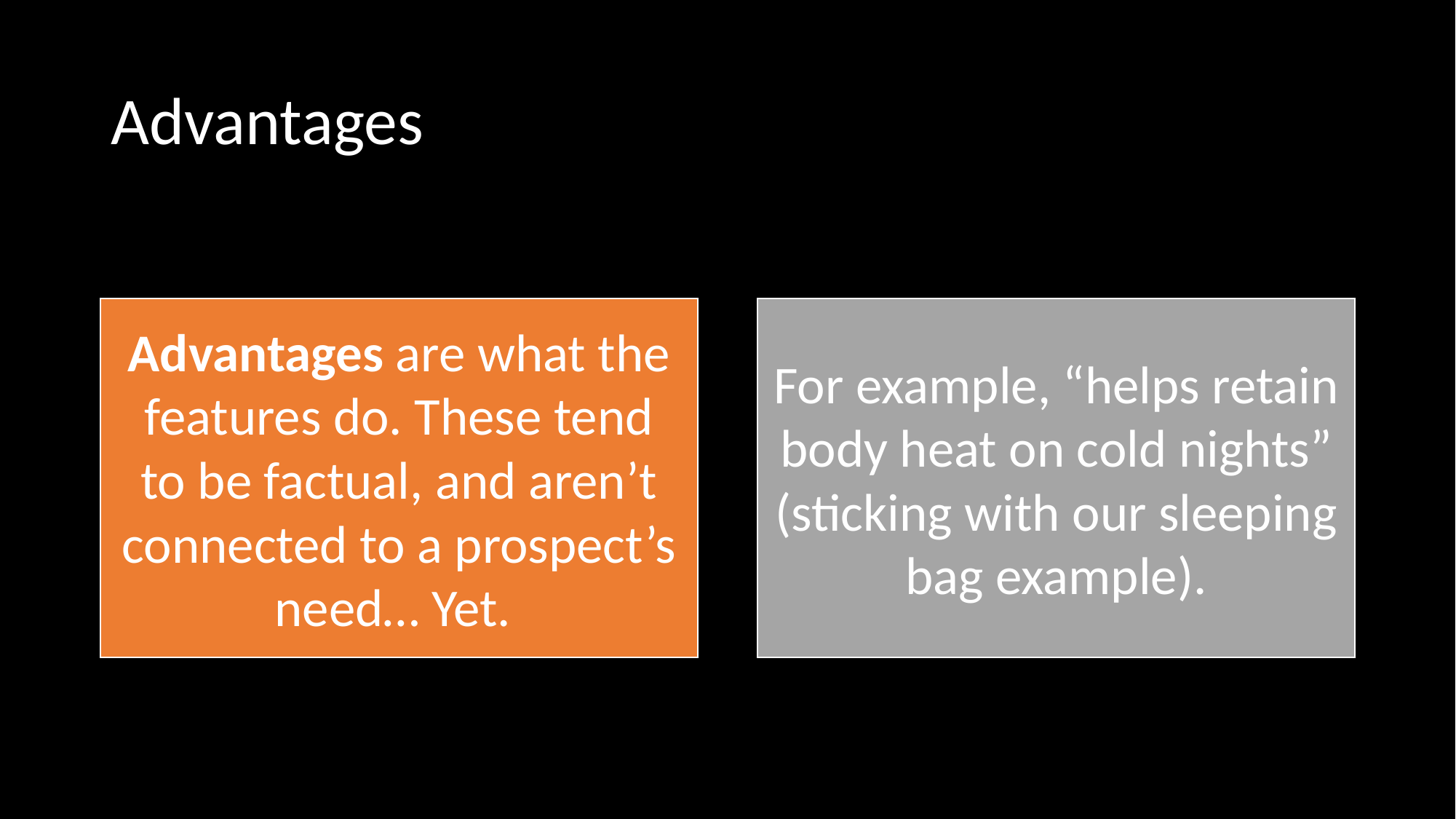

# Advantages
Advantages are what the features do. These tend to be factual, and aren’t connected to a prospect’s need… Yet.
For example, “helps retain body heat on cold nights” (sticking with our sleeping bag example).